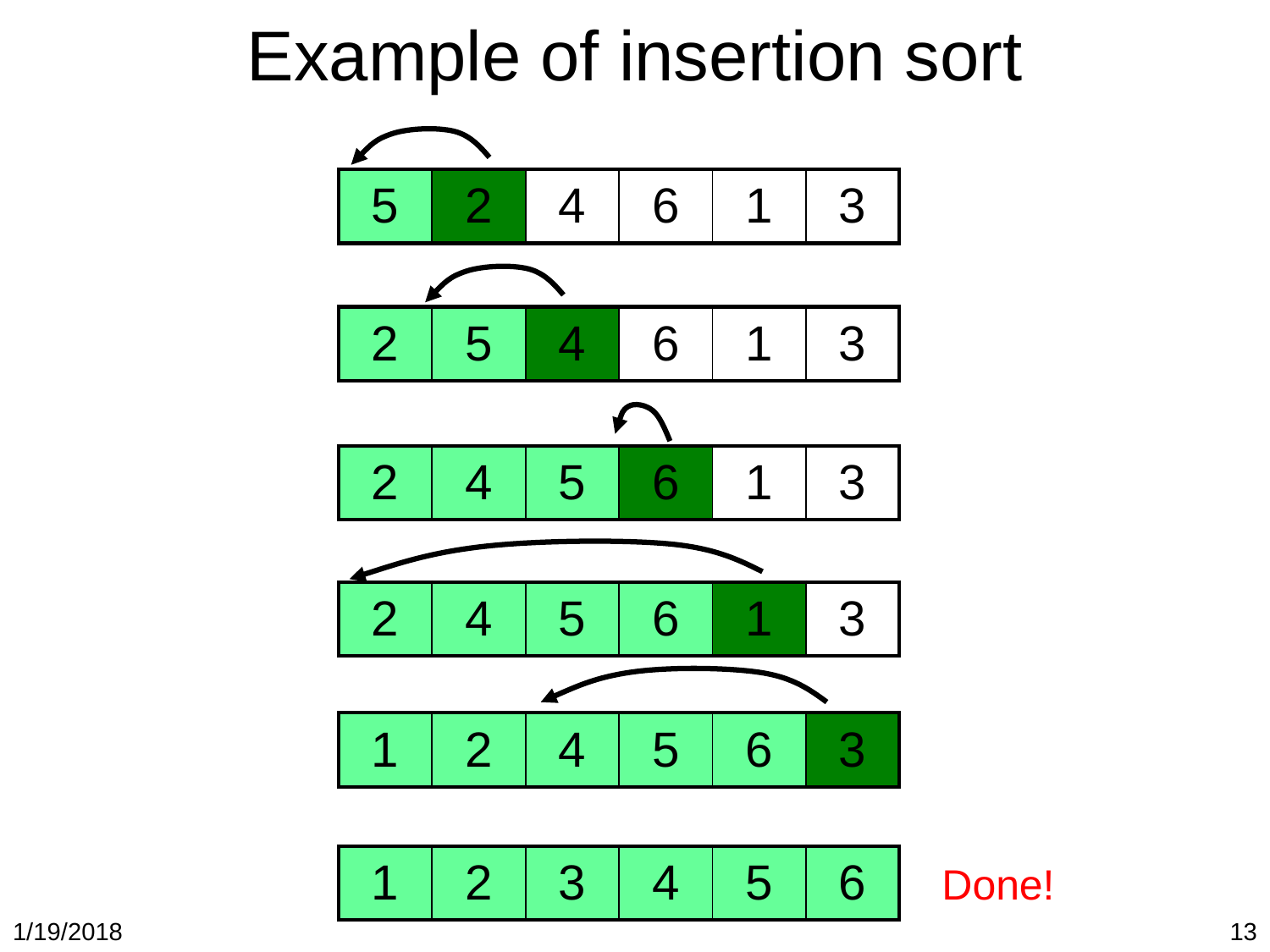

# Example of insertion sort

| 5 | 2 | 4 | 6 | 1 | 3 |
| --- | --- | --- | --- | --- | --- |

| 2 | 5 | 4 | 6 | 1 | 3 |
| --- | --- | --- | --- | --- | --- |

| 2 | 4 | 5 | 6 | 1 | 3 |
| --- | --- | --- | --- | --- | --- |

| 2 | 4 | 5 | 6 | 1 | 3 |
| --- | --- | --- | --- | --- | --- |

| 1 | 2 | 4 | 5 | 6 | 3 |
| --- | --- | --- | --- | --- | --- |
| 1 | 2 | 3 | 4 | 5 | 6 |
| --- | --- | --- | --- | --- | --- |
Done!
1/19/2018
13